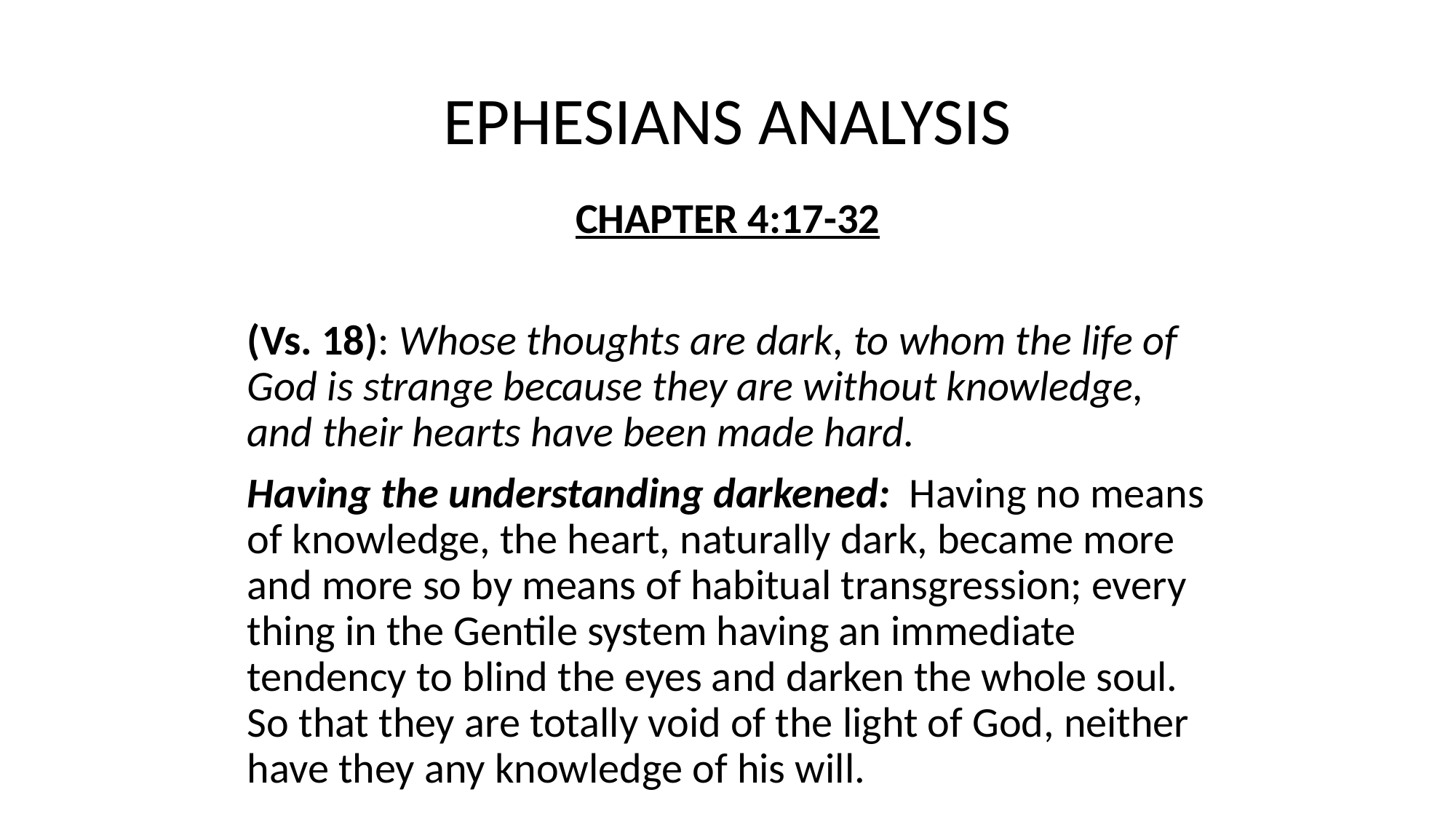

# EPHESIANS ANALYSIS
CHAPTER 4:17-32

(Vs. 18): Whose thoughts are dark, to whom the life of God is strange because they are without knowledge, and their hearts have been made hard.
Having the understanding darkened:  Having no means of knowledge, the heart, naturally dark, became more and more so by means of habitual transgression; every thing in the Gentile system having an immediate tendency to blind the eyes and darken the whole soul. So that they are totally void of the light of God, neither have they any knowledge of his will.